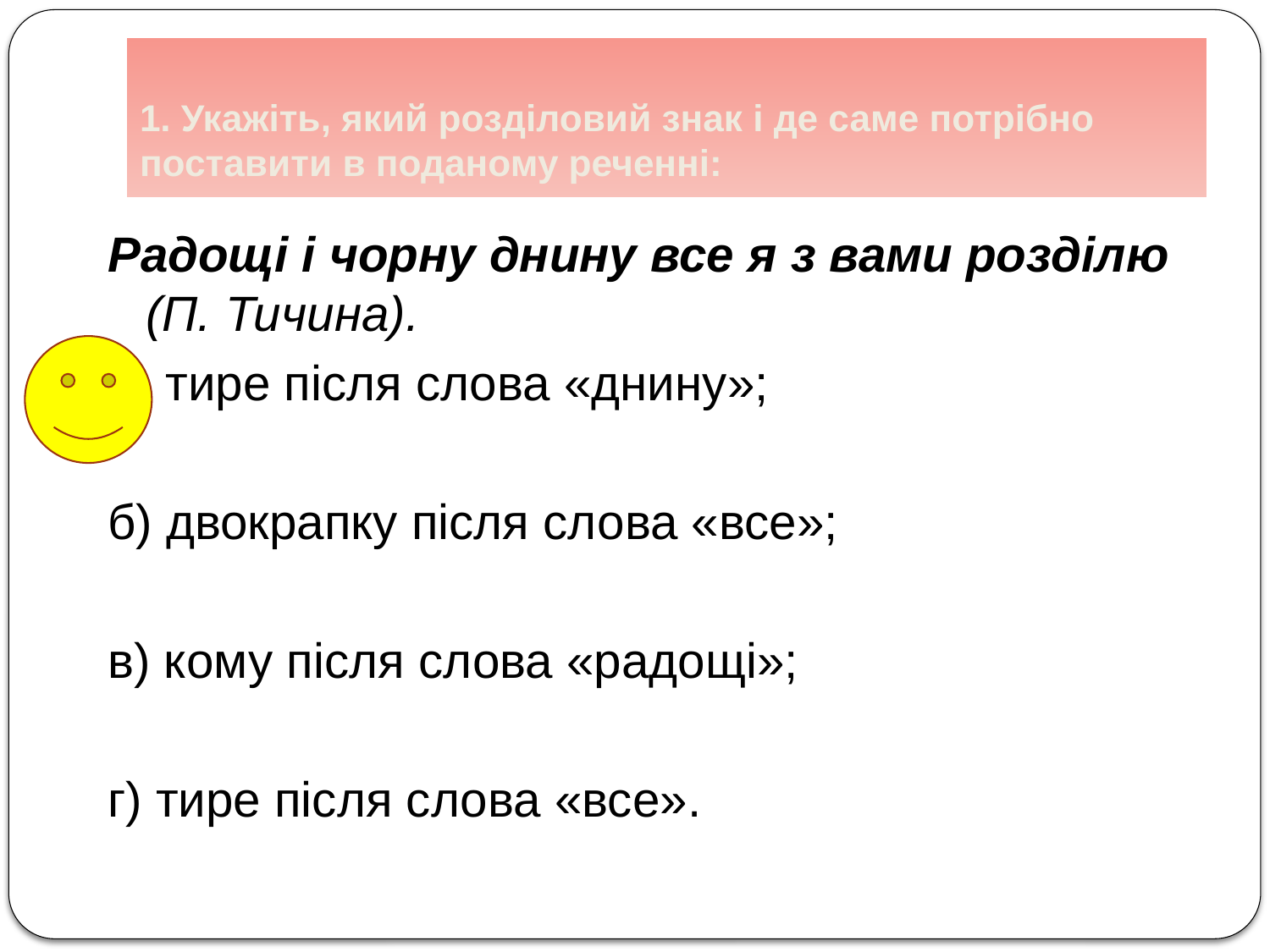

# 1. Укажіть, який розділовий знак і де саме потрібно поставити в поданому реченні:
Радощі і чорну днину все я з вами розділю (П. Тичина).
а) тире після слова «днину»;

б) двокрапку після слова «все»;

в) кому після слова «радощі»;

г) тире після слова «все».